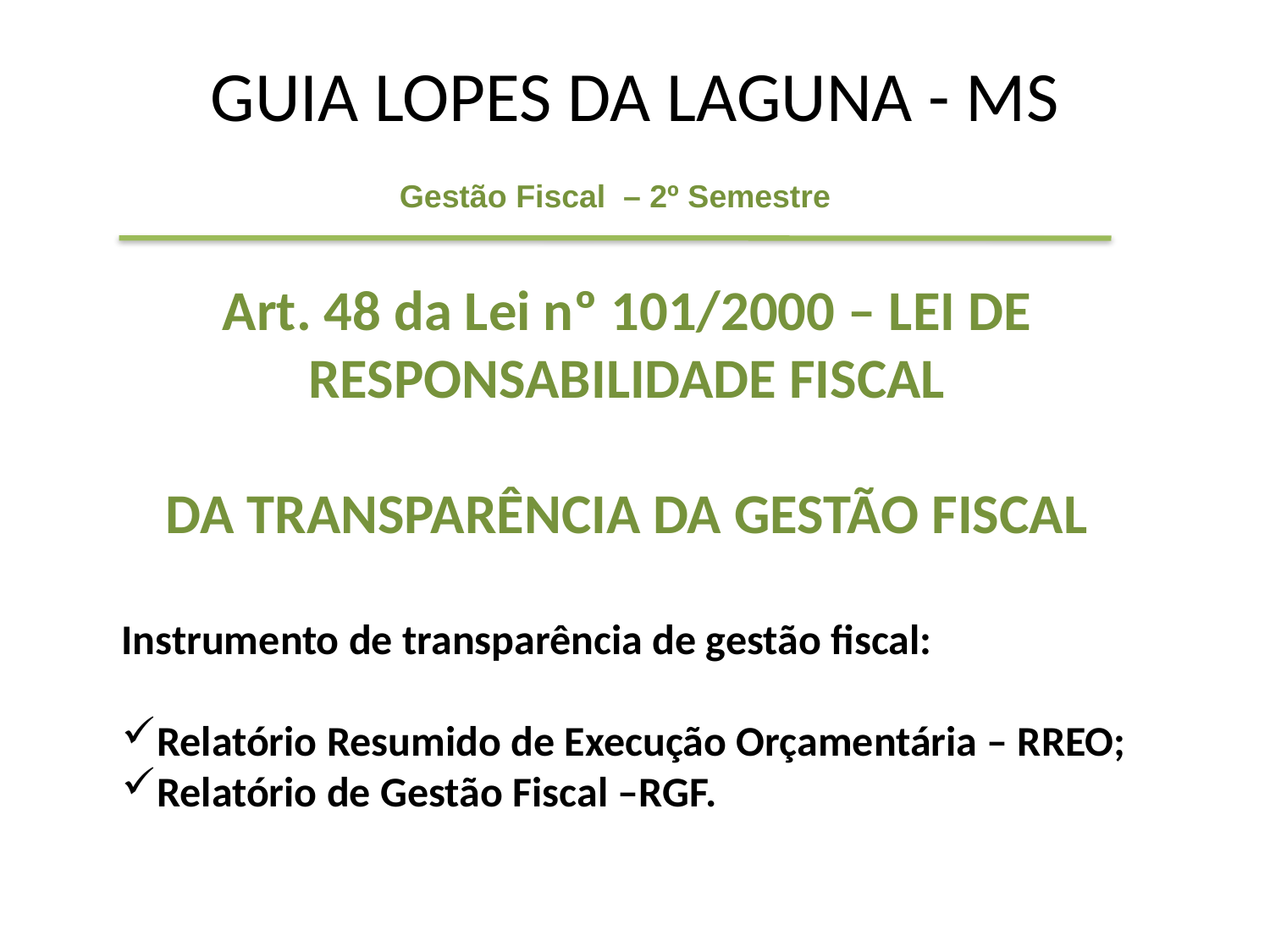

# GUIA LOPES DA LAGUNA - MS
Gestão Fiscal  – 2º Semestre

Art. 48 da Lei nº 101/2000 – LEI DE RESPONSABILIDADE FISCAL

DA TRANSPARÊNCIA DA GESTÃO FISCAL

Instrumento de transparência de gestão fiscal:

Relatório Resumido de Execução Orçamentária – RREO;
Relatório de Gestão Fiscal –RGF.